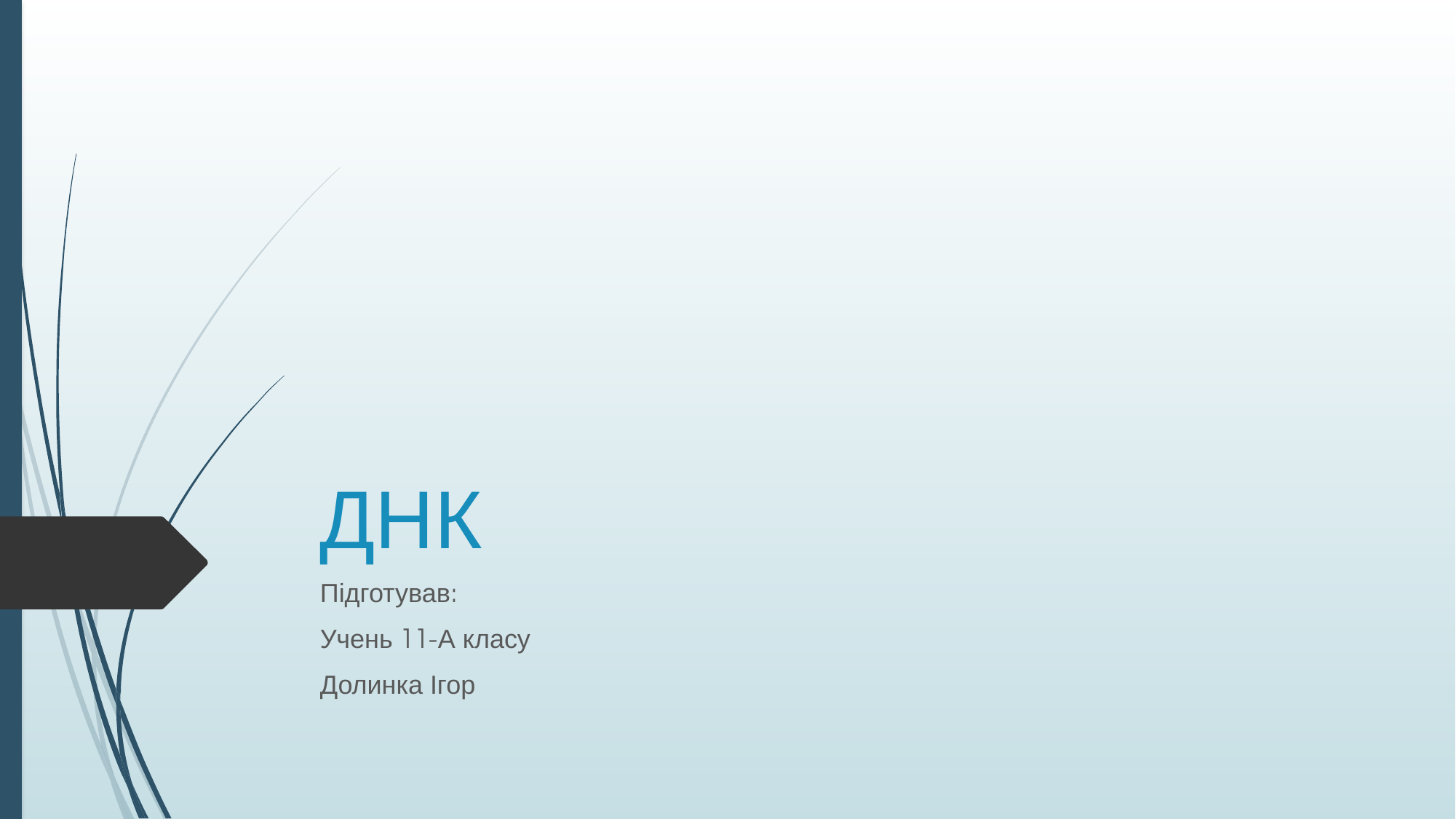

# ДНК
Підготував:
Учень 11-А класу
Долинка Ігор